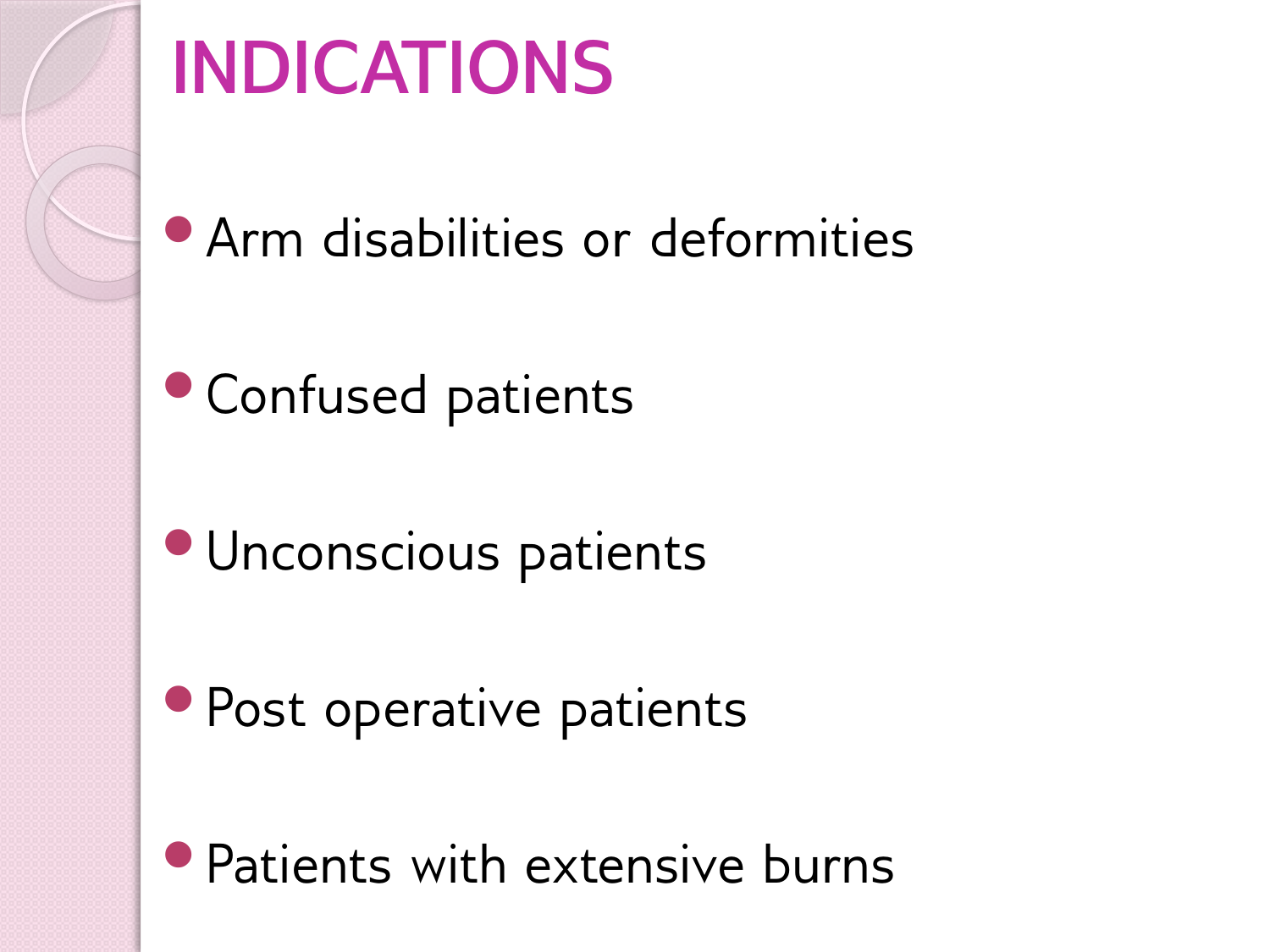

# INDICATIONS

Arm disabilities or deformities

Confused patients

Unconscious patients

Post operative patients

Patients with extensive burns